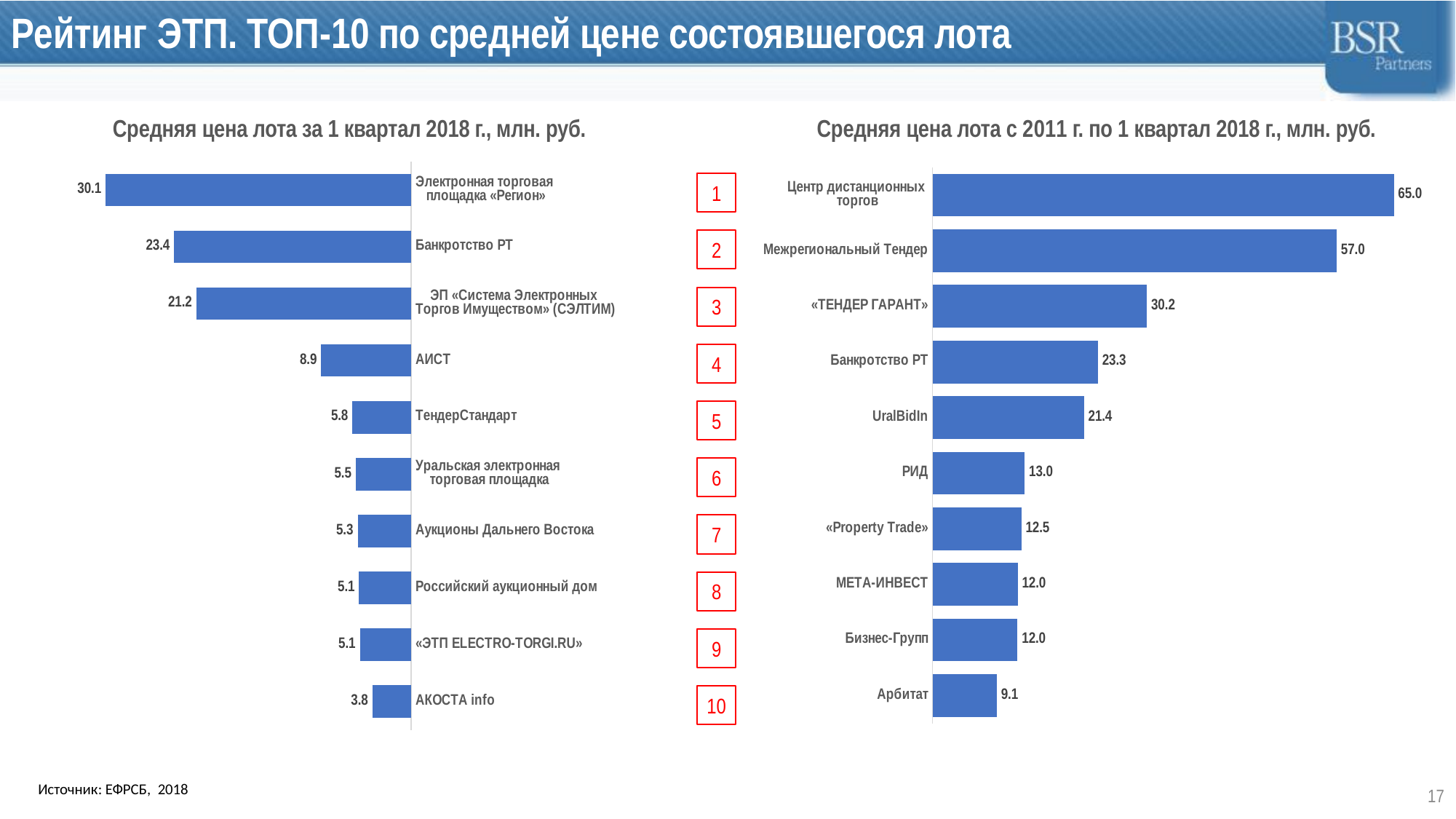

# Рейтинг ЭТП. ТОП-10 по средней цене состоявшегося лота

### Chart

| Category | Ряд 1 |
|---|---|
| АКОСТА info | 3.820935932631579 |
| «ЭТП ELECTRO-TORGI.RU» | 5.065609185333334 |
| Российский аукционный дом | 5.144569916487252 |
| Аукционы Дальнего Востока | 5.2825067699999995 |
| Уральская электронная
торговая площадка | 5.474695317857144 |
| ТендерСтандарт | 5.802766666666667 |
| АИСТ | 8.8758 |
| ЭП «Система Электронных
Торгов Имуществом» (СЭЛТИМ) | 21.194983727777778 |
| Банкротство РТ | 23.386328035714286 |
| Электронная торговая
площадка «Регион» | 30.140670666666665 |
Средняя цена лота за 1 квартал 2018 г., млн. руб.
Средняя цена лота с 2011 г. по 1 квартал 2018 г., млн. руб.

### Chart

| Category | Ряд 1 |
|---|---|
| Арбитат | 9.060663506827959 |
| Бизнес-Групп | 11.988299025 |
| МЕТА-ИНВЕСТ | 12.020269307068586 |
| «Property Trade» | 12.5261765712381 |
| РИД | 12.978973113076924 |
| UralBidIn | 21.35960983343558 |
| Банкротство РТ | 23.320393203373488 |
| «ТЕНДЕР ГАРАНТ» | 30.220226224733175 |
| Межрегиональный Тендер | 56.994606 |
| Центр дистанционных
торгов | 65.04056709736729 |
1
2
3
4
5
6
7
8
9
10
Источник: ЕФРСБ,  2018
17